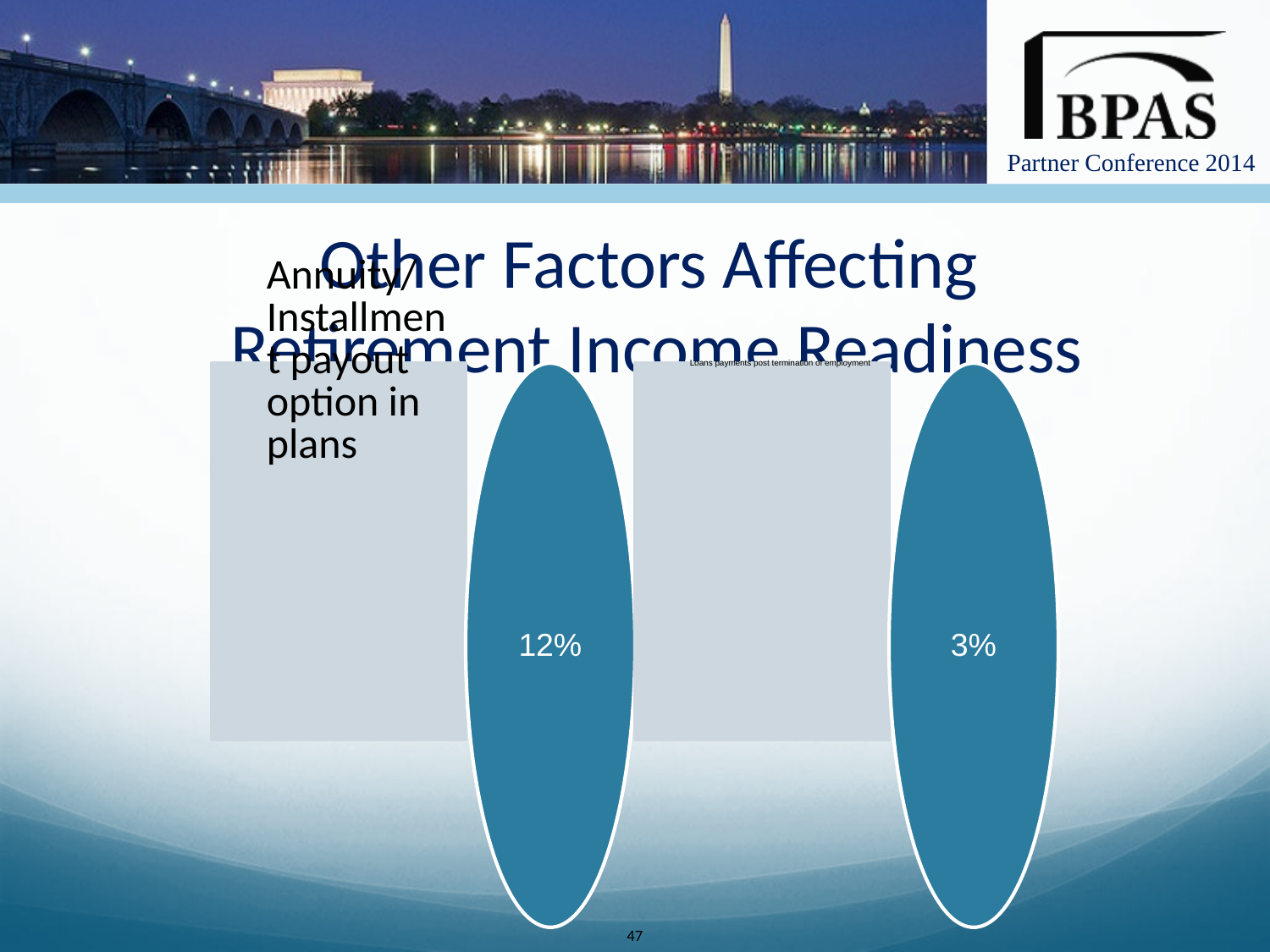

# Other Factors Affecting Retirement Income Readiness
12%
Annuity/Installment payout option in plans
3%
Loans payments post termination of employment